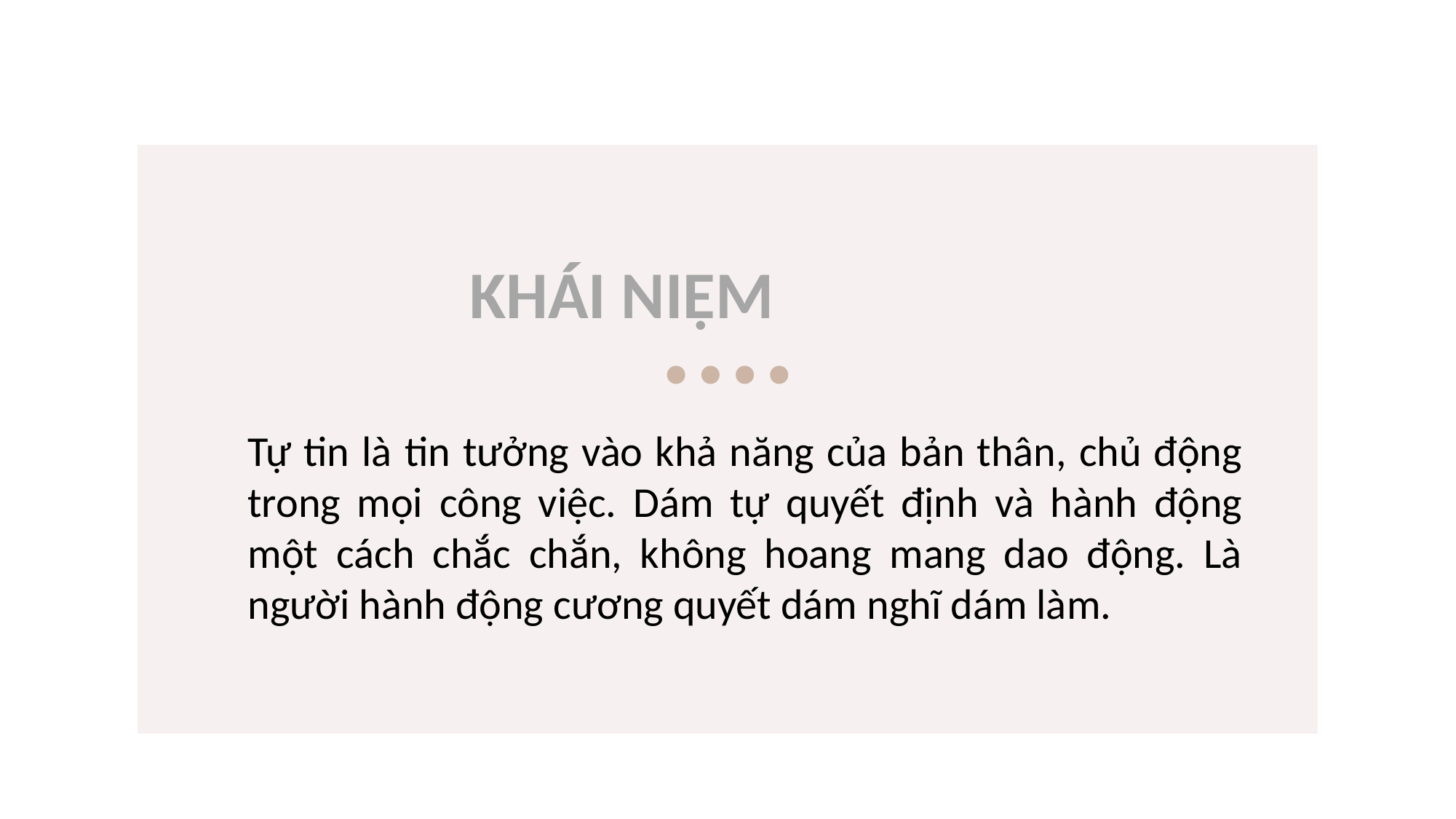

KHÁI NIỆM

Tự tin là tin tưởng vào khả năng của bản thân, chủ động trong mọi công việc. Dám tự quyết định và hành động một cách chắc chắn, không hoang mang dao động. Là người hành động cương quyết dám nghĩ dám làm.